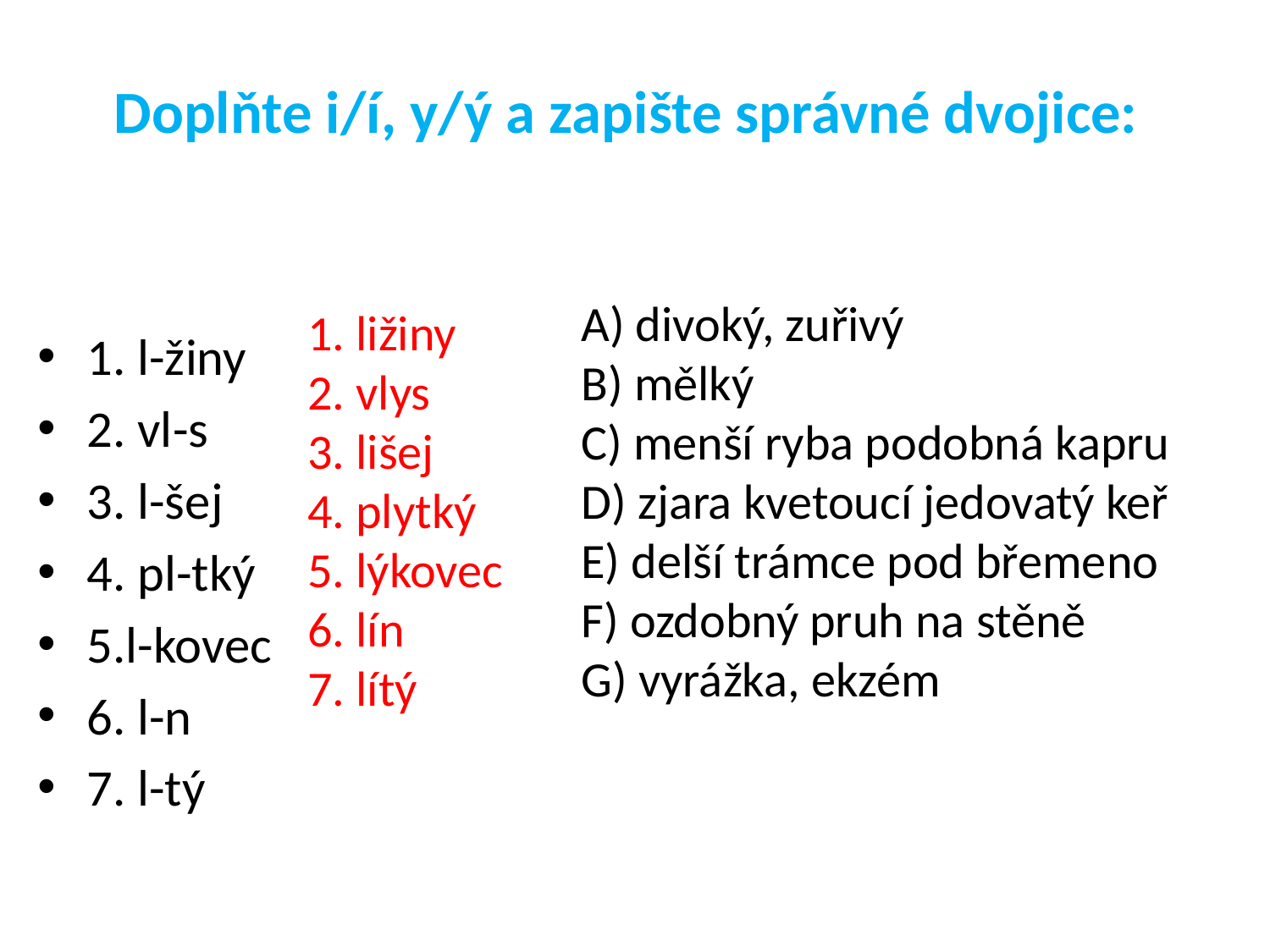

# Doplňte i/í, y/ý a zapište správné dvojice:

1. ližiny
2. vlys
3. lišej
4. plytký
5. lýkovec
6. lín
7. lítý

1. l-žiny
2. vl-s
3. l-šej
4. pl-tký
5.l-kovec
6. l-n
7. l-tý

A) divoký, zuřivý
B) mělký
C) menší ryba podobná kapru
D) zjara kvetoucí jedovatý keř
E) delší trámce pod břemeno
F) ozdobný pruh na stěně
G) vyrážka, ekzém